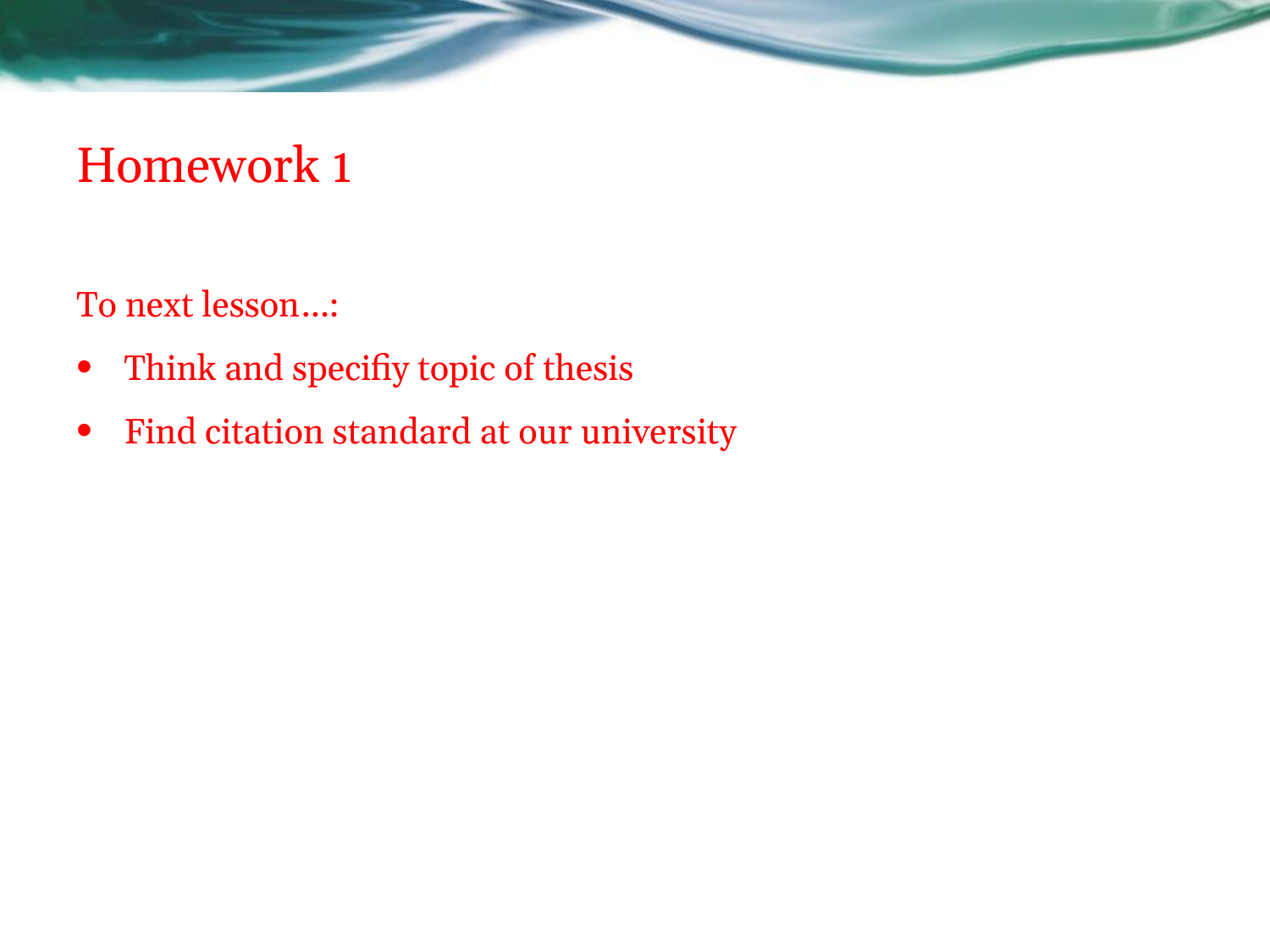

# Homework 1
To next lesson…:
Think and specifiy topic of thesis
Find citation standard at our university